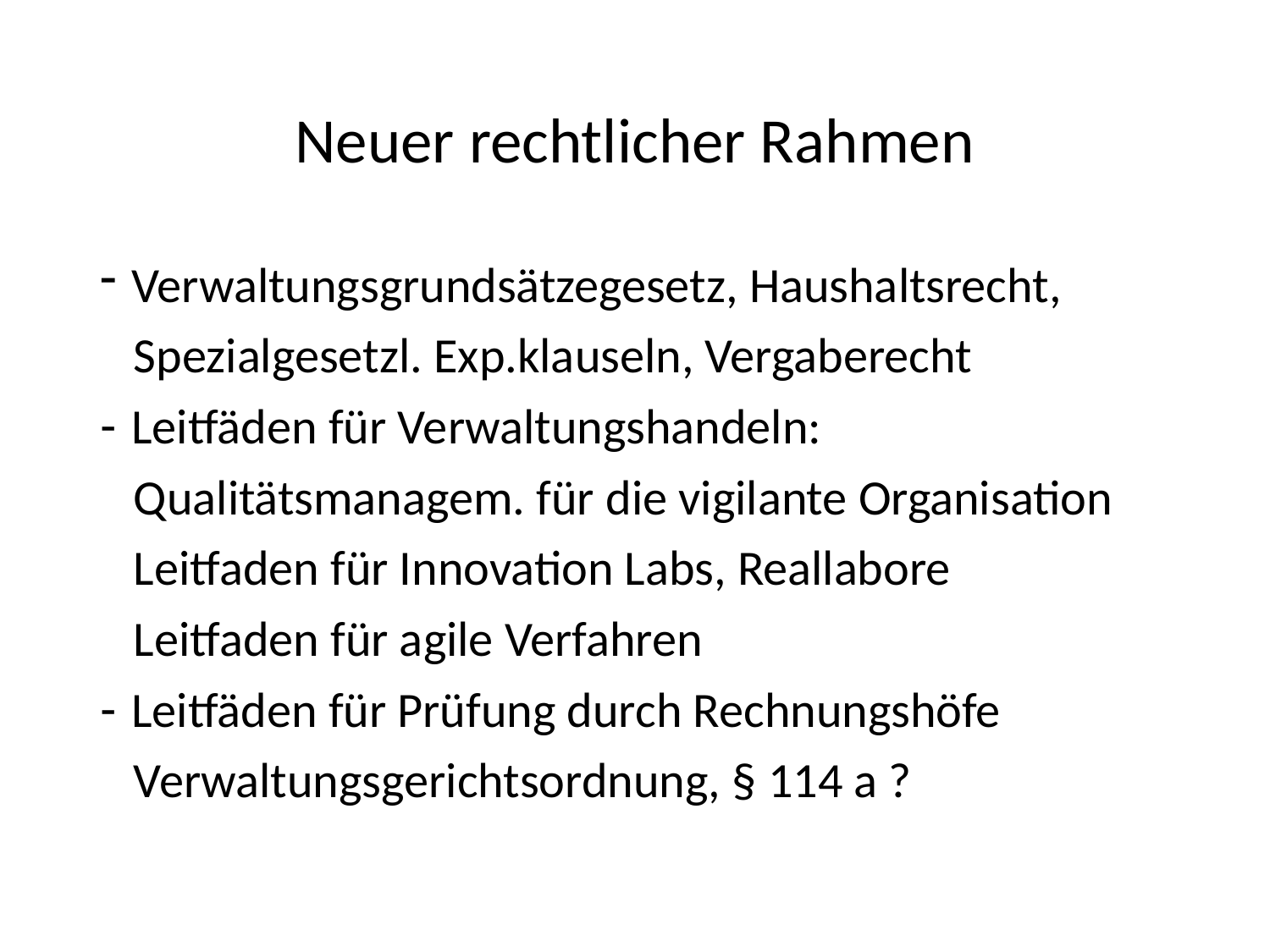

# Neuer rechtlicher Rahmen
Verwaltungsgrundsätzegesetz, Haushaltsrecht,
   Spezialgesetzl. Exp.klauseln, Vergaberecht
Leitfäden für Verwaltungshandeln:
   Qualitätsmanagem. für die vigilante Organisation
   Leitfaden für Innovation Labs, Reallabore
   Leitfaden für agile Verfahren
Leitfäden für Prüfung durch Rechnungshöfe
   Verwaltungsgerichtsordnung, § 114 a ?